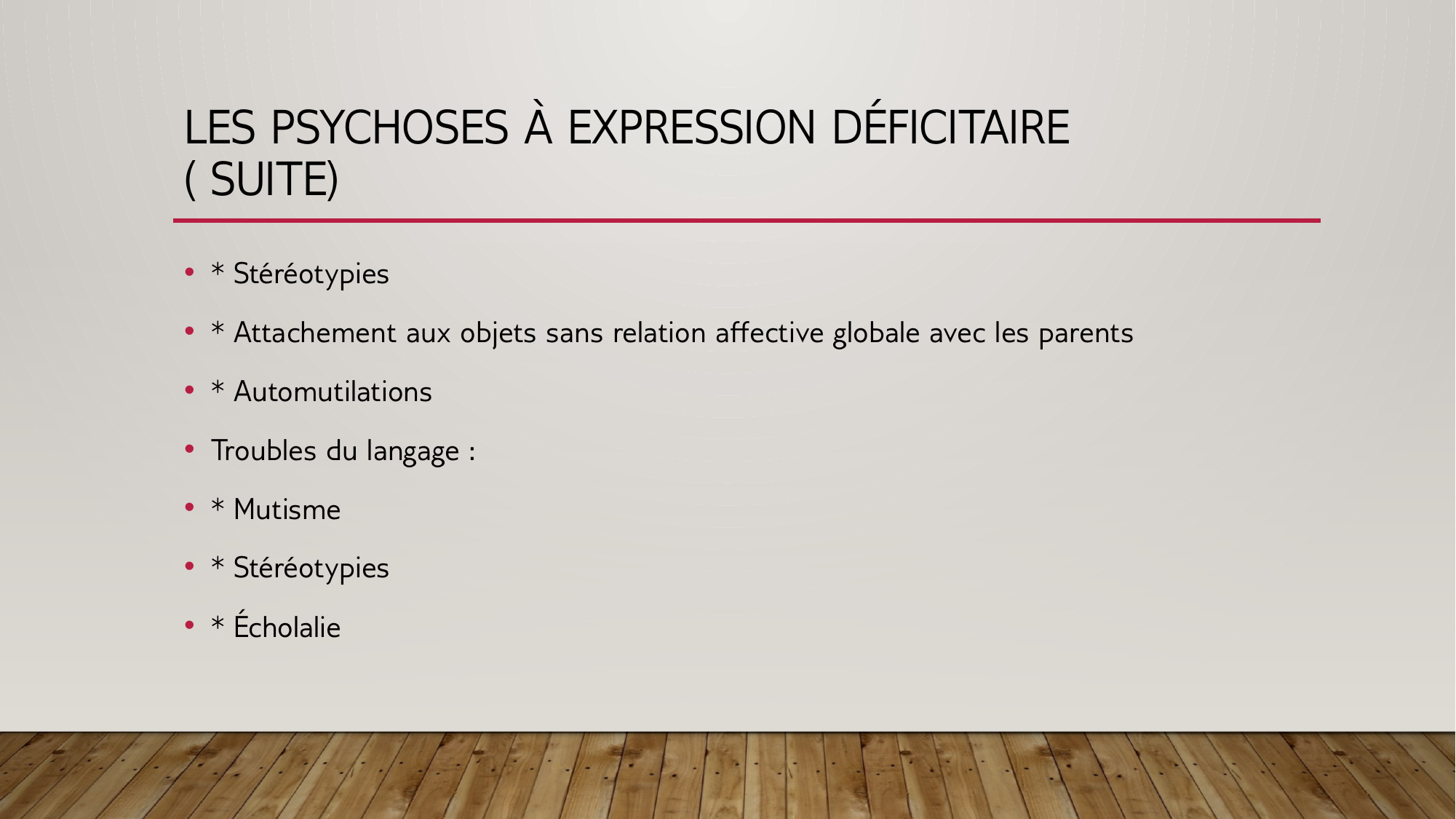

# Les psychoses à expression déficitaire ( suite)
* Stéréotypies
* Attachement aux objets sans relation affective globale avec les parents
* Automutilations
Troubles du langage :
* Mutisme
* Stéréotypies
* Écholalie